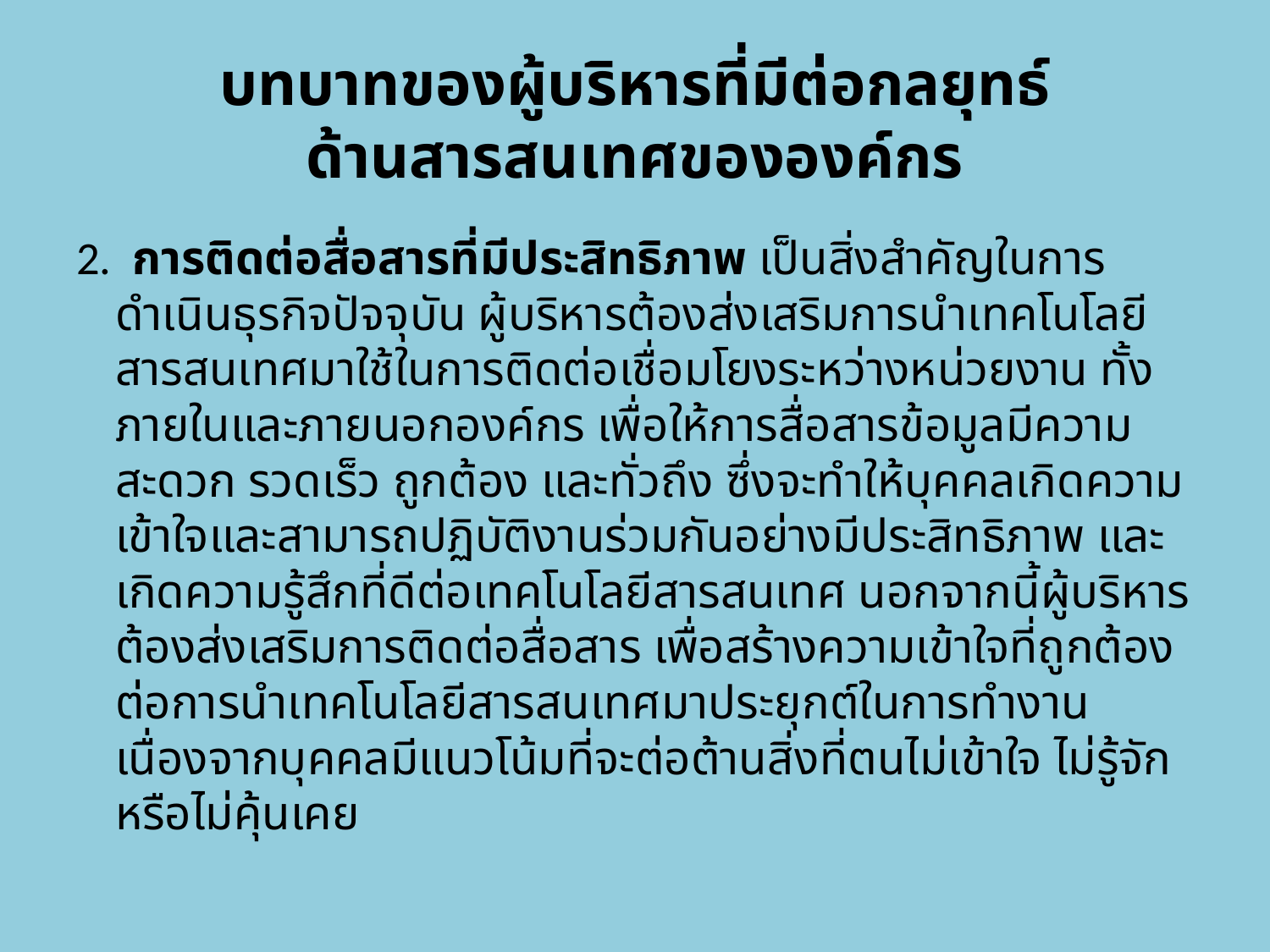

# บทบาทของผู้บริหารที่มีต่อกลยุทธ์ ด้านสารสนเทศขององค์กร
2.  การติดต่อสื่อสารที่มีประสิทธิภาพ เป็นสิ่งสำคัญในการดำเนินธุรกิจปัจจุบัน ผู้บริหารต้องส่งเสริมการนำเทคโนโลยีสารสนเทศมาใช้ในการติดต่อเชื่อมโยงระหว่างหน่วยงาน ทั้งภายในและภายนอกองค์กร เพื่อให้การสื่อสารข้อมูลมีความสะดวก รวดเร็ว ถูกต้อง และทั่วถึง ซึ่งจะทำให้บุคคลเกิดความเข้าใจและสามารถปฏิบัติงานร่วมกันอย่างมีประสิทธิภาพ และเกิดความรู้สึกที่ดีต่อเทคโนโลยีสารสนเทศ นอกจากนี้ผู้บริหารต้องส่งเสริมการติดต่อสื่อสาร เพื่อสร้างความเข้าใจที่ถูกต้องต่อการนำเทคโนโลยีสารสนเทศมาประยุกต์ในการทำงาน เนื่องจากบุคคลมีแนวโน้มที่จะต่อต้านสิ่งที่ตนไม่เข้าใจ ไม่รู้จัก หรือไม่คุ้นเคย